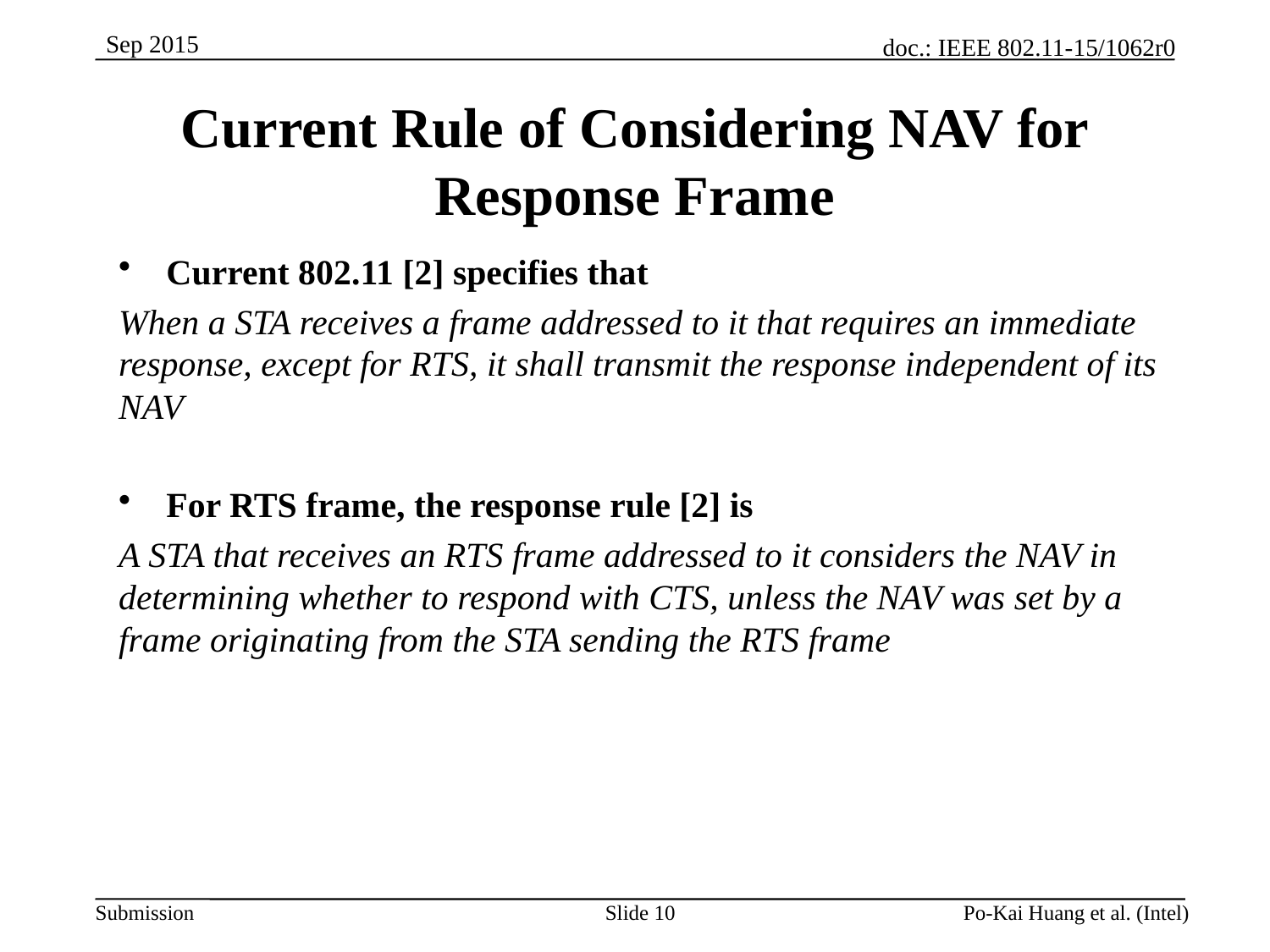

# Current Rule of Considering NAV for Response Frame
Current 802.11 [2] specifies that
When a STA receives a frame addressed to it that requires an immediate response, except for RTS, it shall transmit the response independent of its NAV

For RTS frame, the response rule [2] is
A STA that receives an RTS frame addressed to it considers the NAV in determining whether to respond with CTS, unless the NAV was set by a frame originating from the STA sending the RTS frame

Slide 10
Po-Kai Huang et al. (Intel)